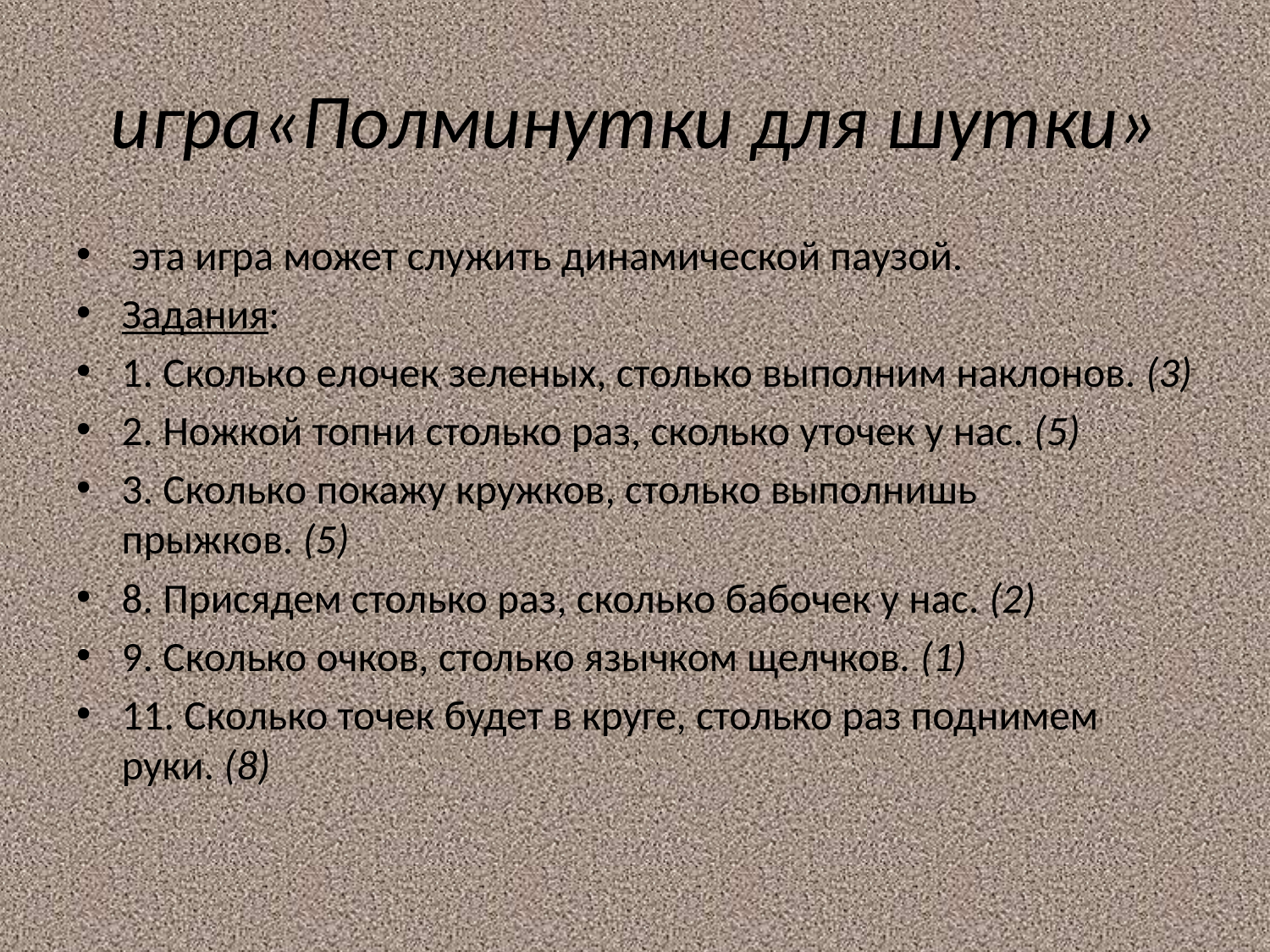

# игра«Полминутки для шутки»
 эта игра может служить динамической паузой.
Задания:
1. Сколько елочек зеленых, столько выполним наклонов. (3)
2. Ножкой топни столько раз, сколько уточек у нас. (5)
3. Сколько покажу кружков, столько выполнишь прыжков. (5)
8. Присядем столько раз, сколько бабочек у нас. (2)
9. Сколько очков, столько язычком щелчков. (1)
11. Сколько точек будет в круге, столько раз поднимем руки. (8)